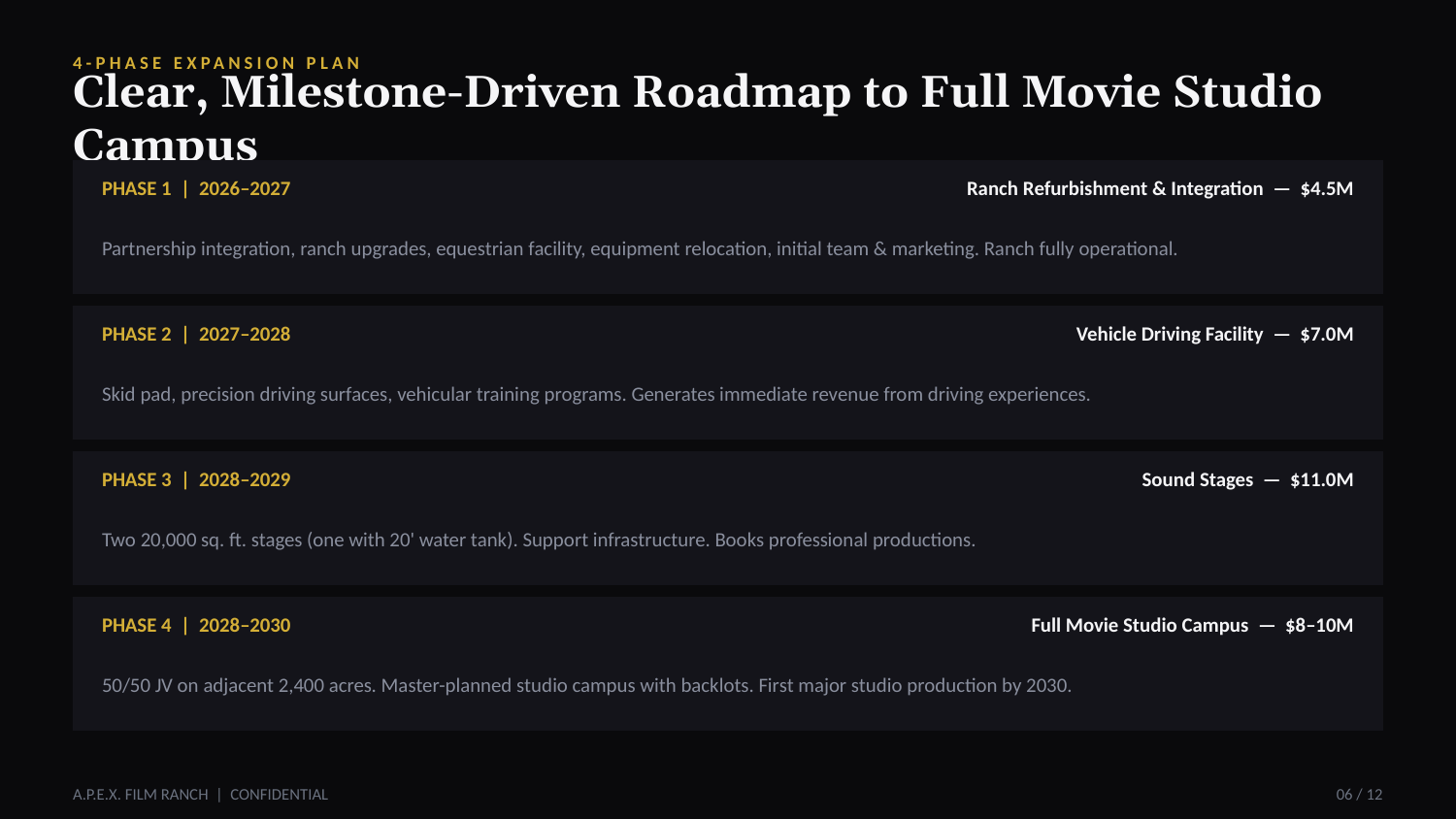

4-PHASE EXPANSION PLAN
Clear, Milestone-Driven Roadmap to Full Movie Studio Campus

PHASE 1  |  2026–2027
Ranch Refurbishment & Integration  —  $4.5M
Partnership integration, ranch upgrades, equestrian facility, equipment relocation, initial team & marketing. Ranch fully operational.

PHASE 2  |  2027–2028
Vehicle Driving Facility  —  $7.0M
Skid pad, precision driving surfaces, vehicular training programs. Generates immediate revenue from driving experiences.

PHASE 3  |  2028–2029
Sound Stages  —  $11.0M
Two 20,000 sq. ft. stages (one with 20' water tank). Support infrastructure. Books professional productions.

PHASE 4  |  2028–2030
Full Movie Studio Campus  —  $8–10M
50/50 JV on adjacent 2,400 acres. Master-planned studio campus with backlots. First major studio production by 2030.
A.P.E.X. FILM RANCH  |  CONFIDENTIAL
06 / 12